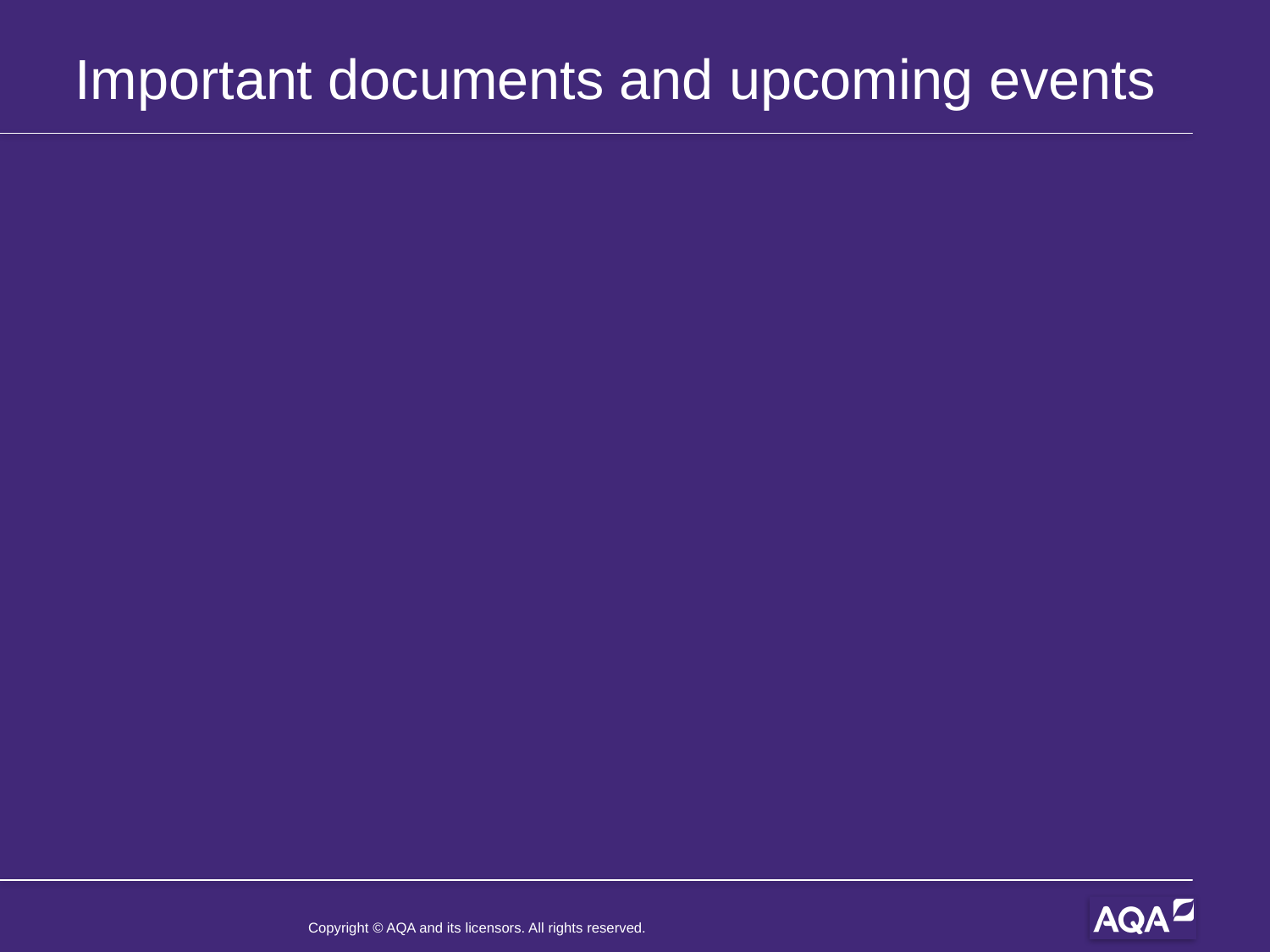

# Important documents and upcoming events
Copyright © AQA and its licensors. All rights reserved.